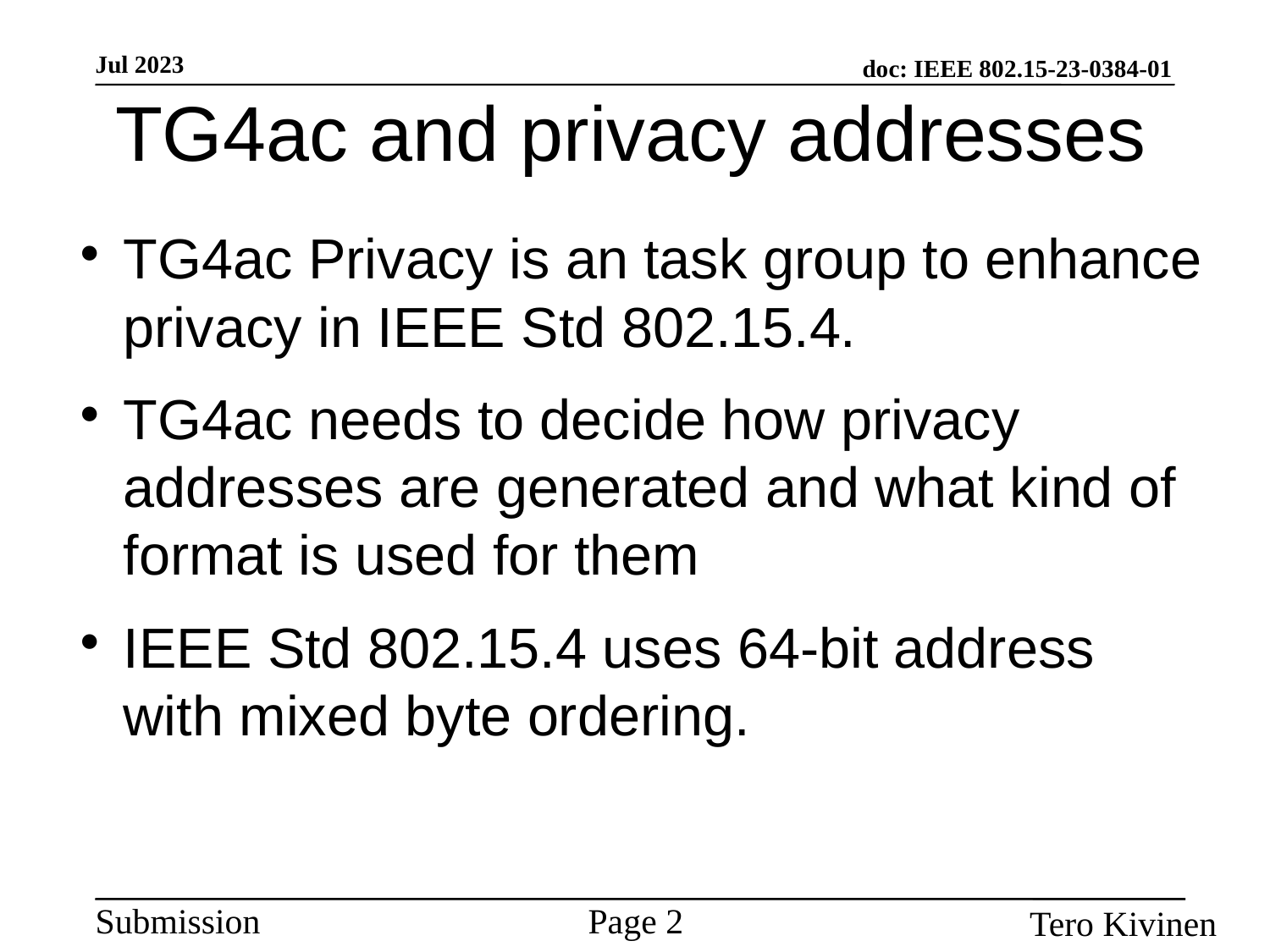

TG4ac and privacy addresses

TG4ac Privacy is an task group to enhance privacy in IEEE Std 802.15.4.
TG4ac needs to decide how privacy addresses are generated and what kind of format is used for them
IEEE Std 802.15.4 uses 64-bit address with mixed byte ordering.